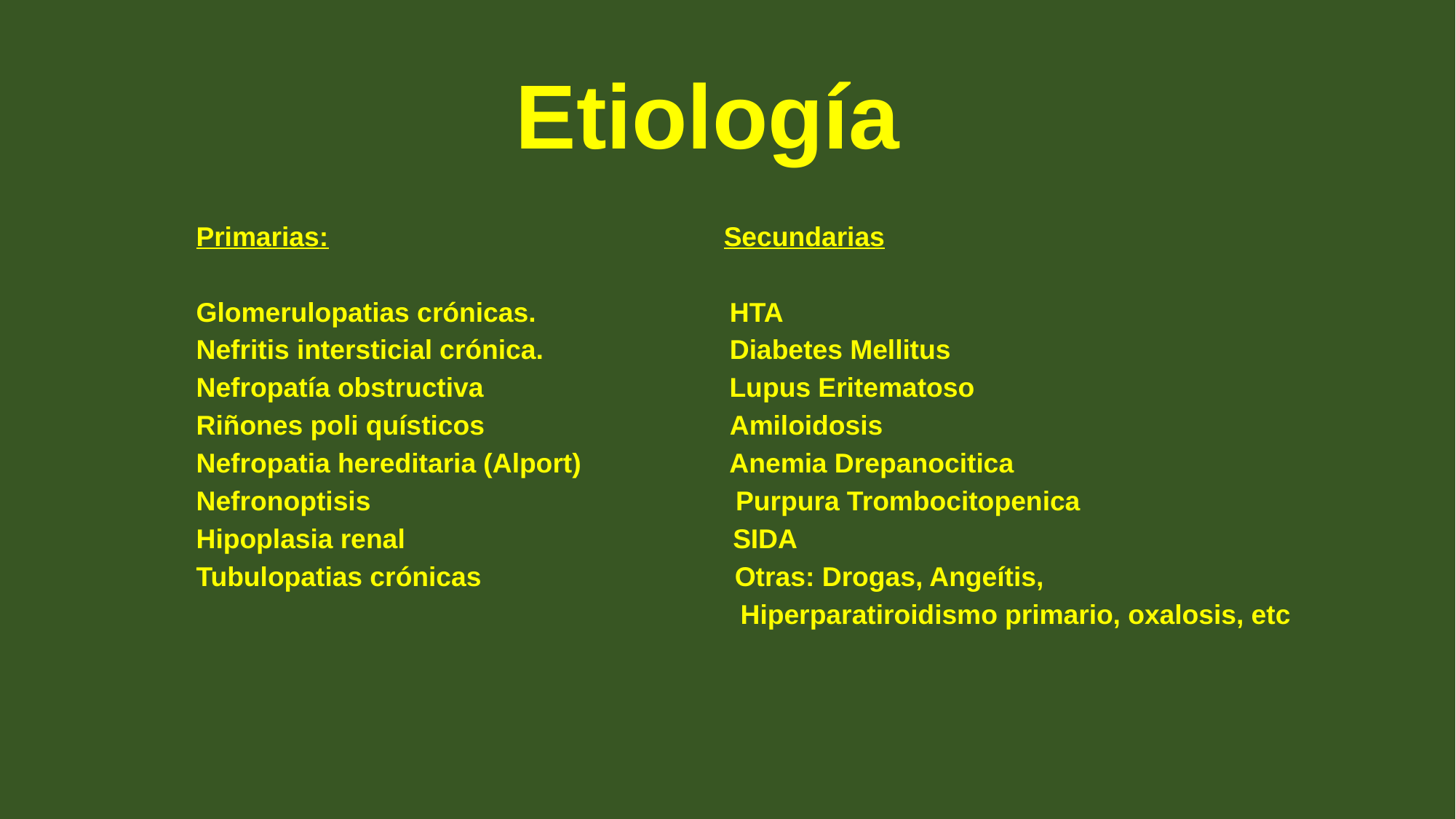

# Etiología
Primarias:                                                     Secundarias

Glomerulopatias crónicas.                          HTA
Nefritis intersticial crónica.                         Diabetes Mellitus
Nefropatía obstructiva                                 Lupus Eritematoso
Riñones poli quísticos                                 Amiloidosis
Nefropatia hereditaria (Alport)                    Anemia Drepanocitica
Nefronoptisis                                                 Purpura Trombocitopenica
Hipoplasia renal                                            SIDA
Tubulopatias crónicas                                  Otras: Drogas, Angeítis,
                                                                         Hiperparatiroidismo primario, oxalosis, etc